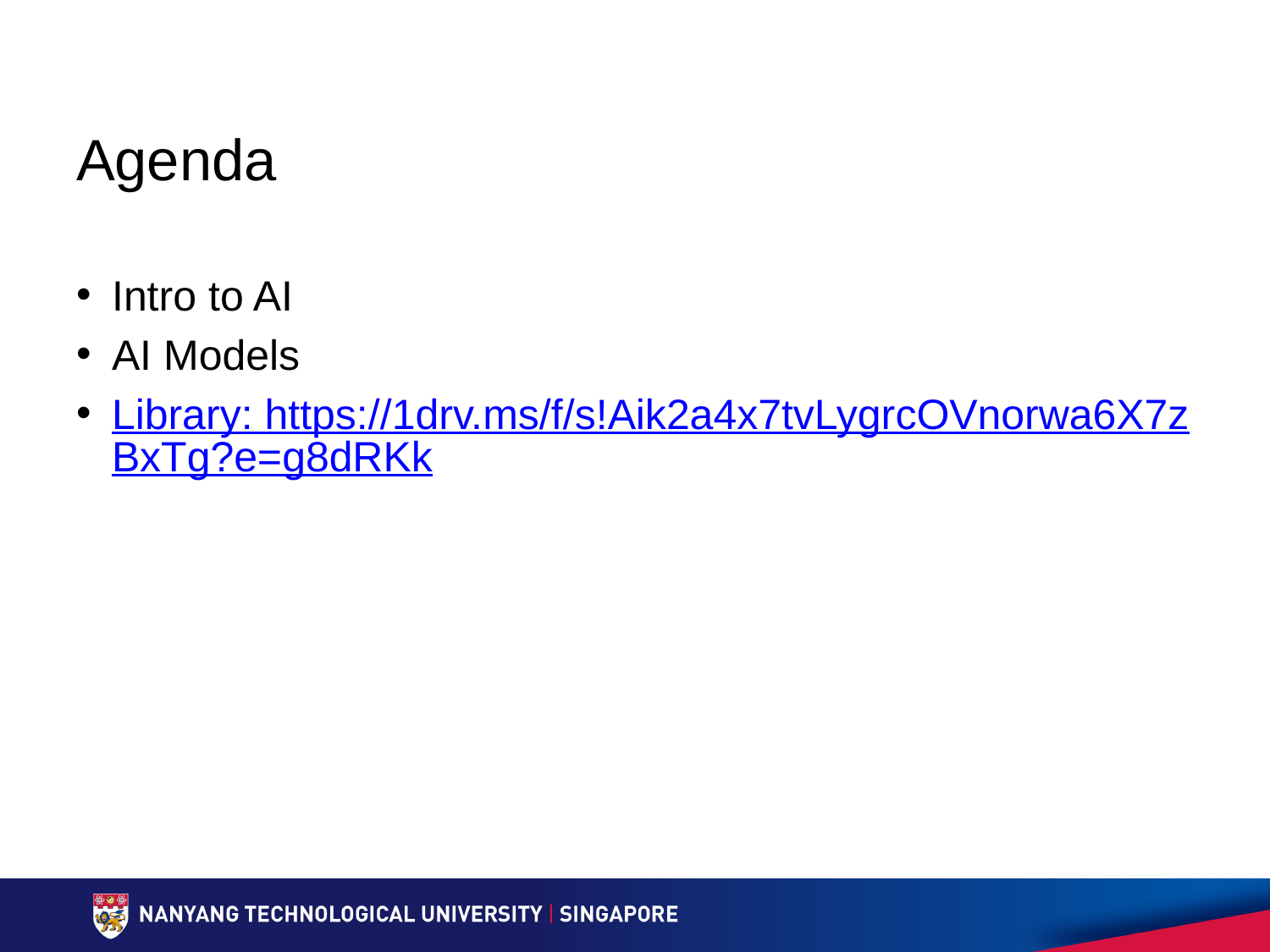

# Agenda
Intro to AI
AI Models
Library: https://1drv.ms/f/s!Aik2a4x7tvLygrcOVnorwa6X7zBxTg?e=g8dRKk